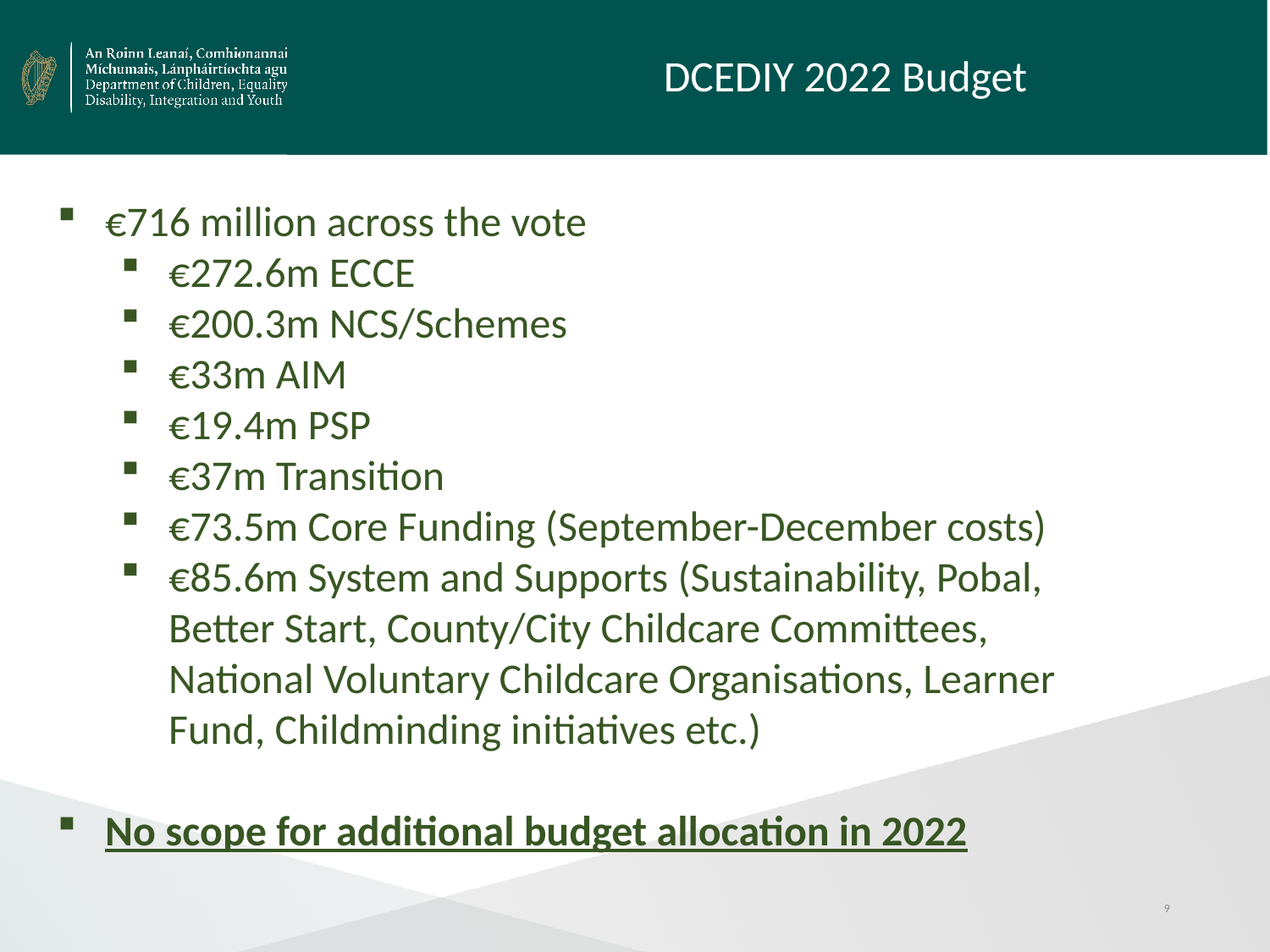

# DCEDIY 2022 Budget

€716 million across the vote
€272.6m ECCE
€200.3m NCS/Schemes
€33m AIM
€19.4m PSP
€37m Transition
€73.5m Core Funding (September-December costs)
€85.6m System and Supports (Sustainability, Pobal, Better Start, County/City Childcare Committees, National Voluntary Childcare Organisations, Learner Fund, Childminding initiatives etc.)

No scope for additional budget allocation in 2022
9